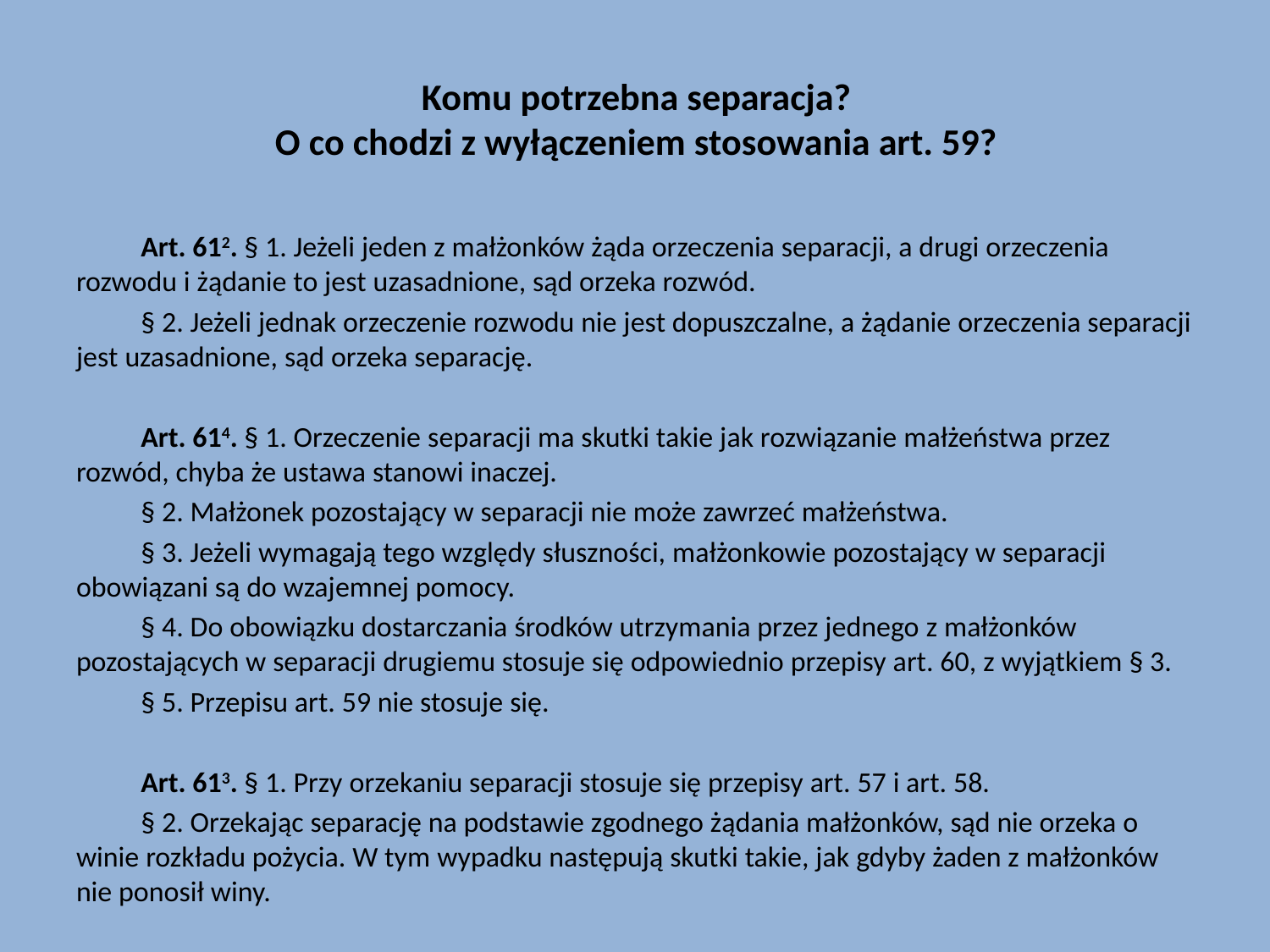

# Komu potrzebna separacja? O co chodzi z wyłączeniem stosowania art. 59?
	Art. 612. § 1. Jeżeli jeden z małżonków żąda orzeczenia separacji, a drugi orzeczenia rozwodu i żądanie to jest uzasadnione, sąd orzeka rozwód.
	§ 2. Jeżeli jednak orzeczenie rozwodu nie jest dopuszczalne, a żądanie orzeczenia separacji jest uzasadnione, sąd orzeka separację.

	Art. 614. § 1. Orzeczenie separacji ma skutki takie jak rozwiązanie małżeństwa przez rozwód, chyba że ustawa stanowi inaczej.
	§ 2. Małżonek pozostający w separacji nie może zawrzeć małżeństwa.
	§ 3. Jeżeli wymagają tego względy słuszności, małżonkowie pozostający w separacji obowiązani są do wzajemnej pomocy.
	§ 4. Do obowiązku dostarczania środków utrzymania przez jednego z małżonków pozostających w separacji drugiemu stosuje się odpowiednio przepisy art. 60, z wyjątkiem § 3.
	§ 5. Przepisu art. 59 nie stosuje się.

	Art. 613. § 1. Przy orzekaniu separacji stosuje się przepisy art. 57 i art. 58.
	§ 2. Orzekając separację na podstawie zgodnego żądania małżonków, sąd nie orzeka o winie rozkładu pożycia. W tym wypadku następują skutki takie, jak gdyby żaden z małżonków nie ponosił winy.